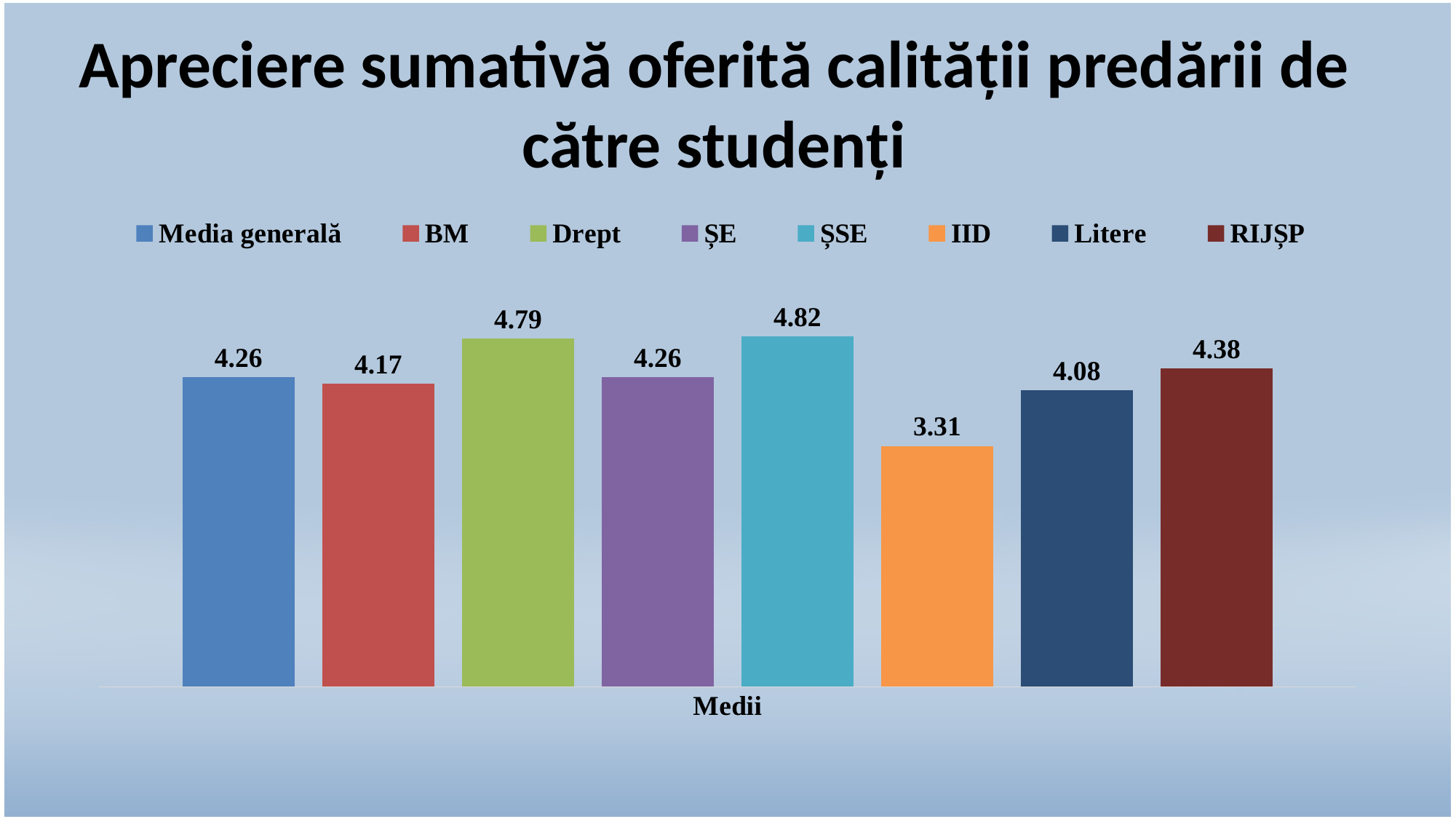

# Apreciere sumativă oferită calității predării de către studenți

### Chart

| Category | Media generală | BM | Drept | ȘE | ȘSE | IID | Litere | RIJȘP |
|---|---|---|---|---|---|---|---|---|
| Medii | 4.26 | 4.17 | 4.79 | 4.26 | 4.82 | 3.31 | 4.08 | 4.38 |